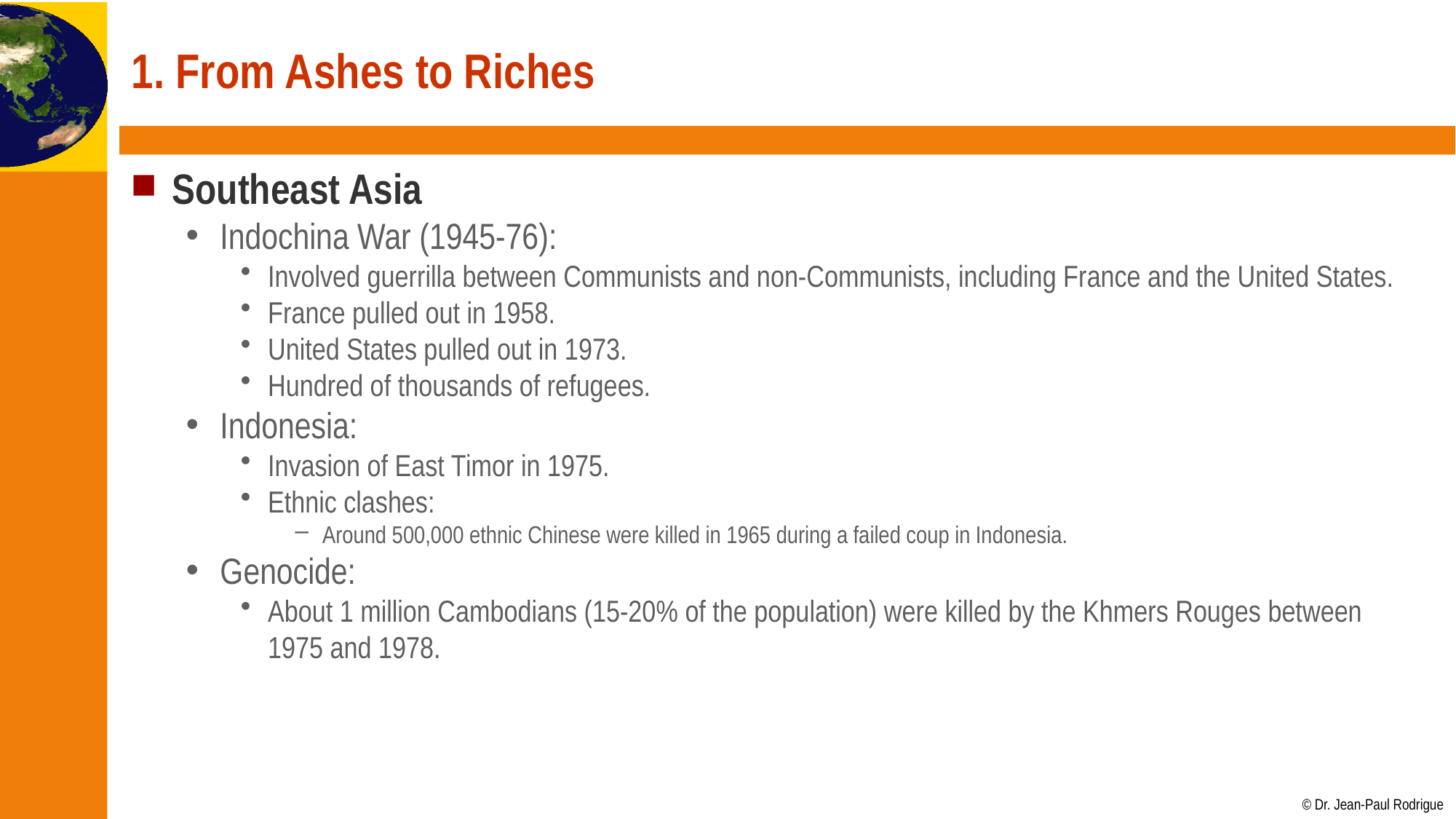

# 1. From Ashes to Riches
Southeast Asia
Indochina War (1945-76):
Involved guerrilla between Communists and non-Communists, including France and the United States.
France pulled out in 1958.
United States pulled out in 1973.
Hundred of thousands of refugees.
Indonesia:
Invasion of East Timor in 1975.
Ethnic clashes:
Around 500,000 ethnic Chinese were killed in 1965 during a failed coup in Indonesia.
Genocide:
About 1 million Cambodians (15-20% of the population) were killed by the Khmers Rouges between 1975 and 1978.